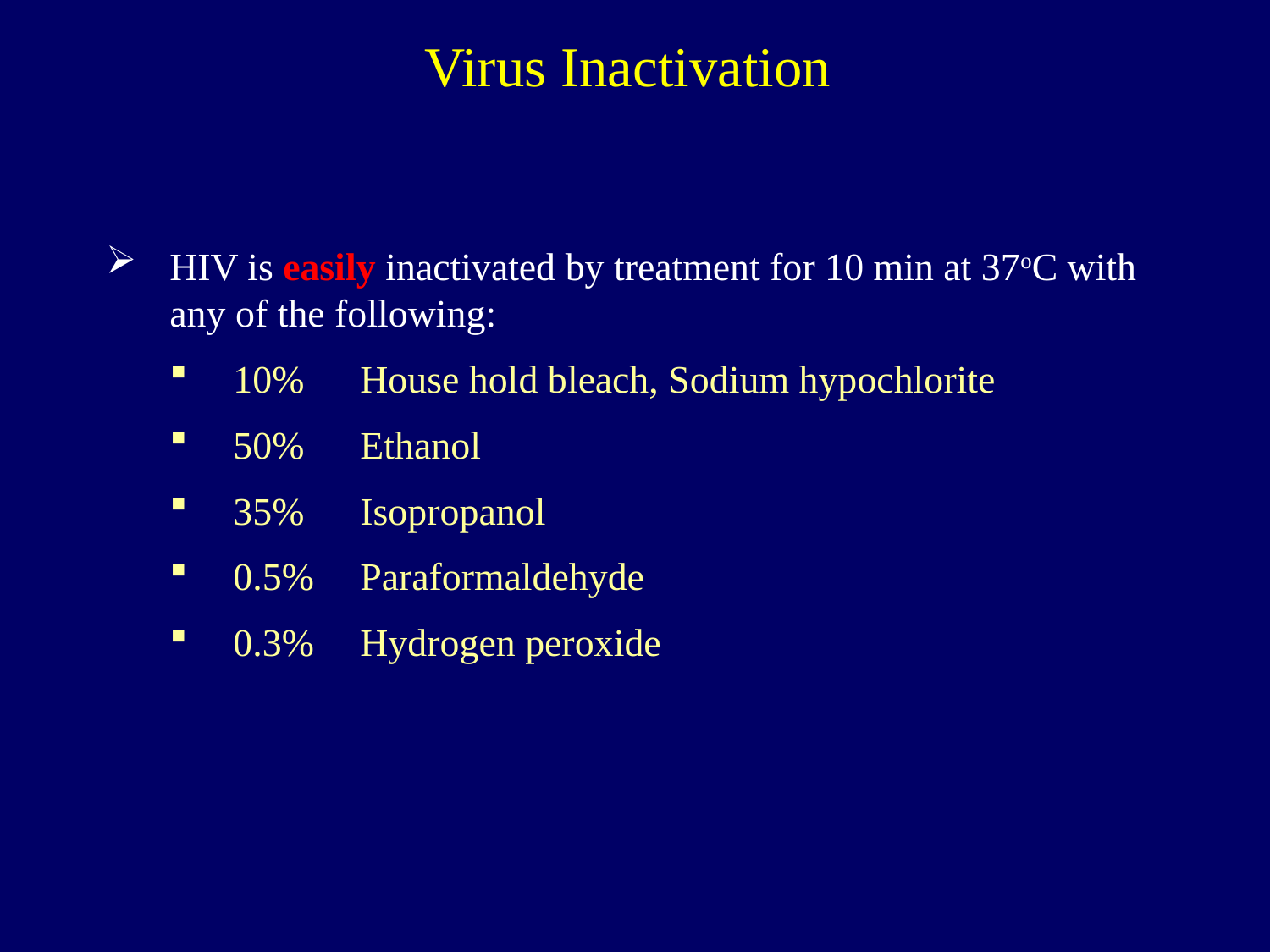

Virus Inactivation
HIV is easily inactivated by treatment for 10 min at 37oC with any of the following:
10% 	House hold bleach, Sodium hypochlorite
50%	Ethanol
35%	Isopropanol
0.5%	Paraformaldehyde
0.3%	Hydrogen peroxide